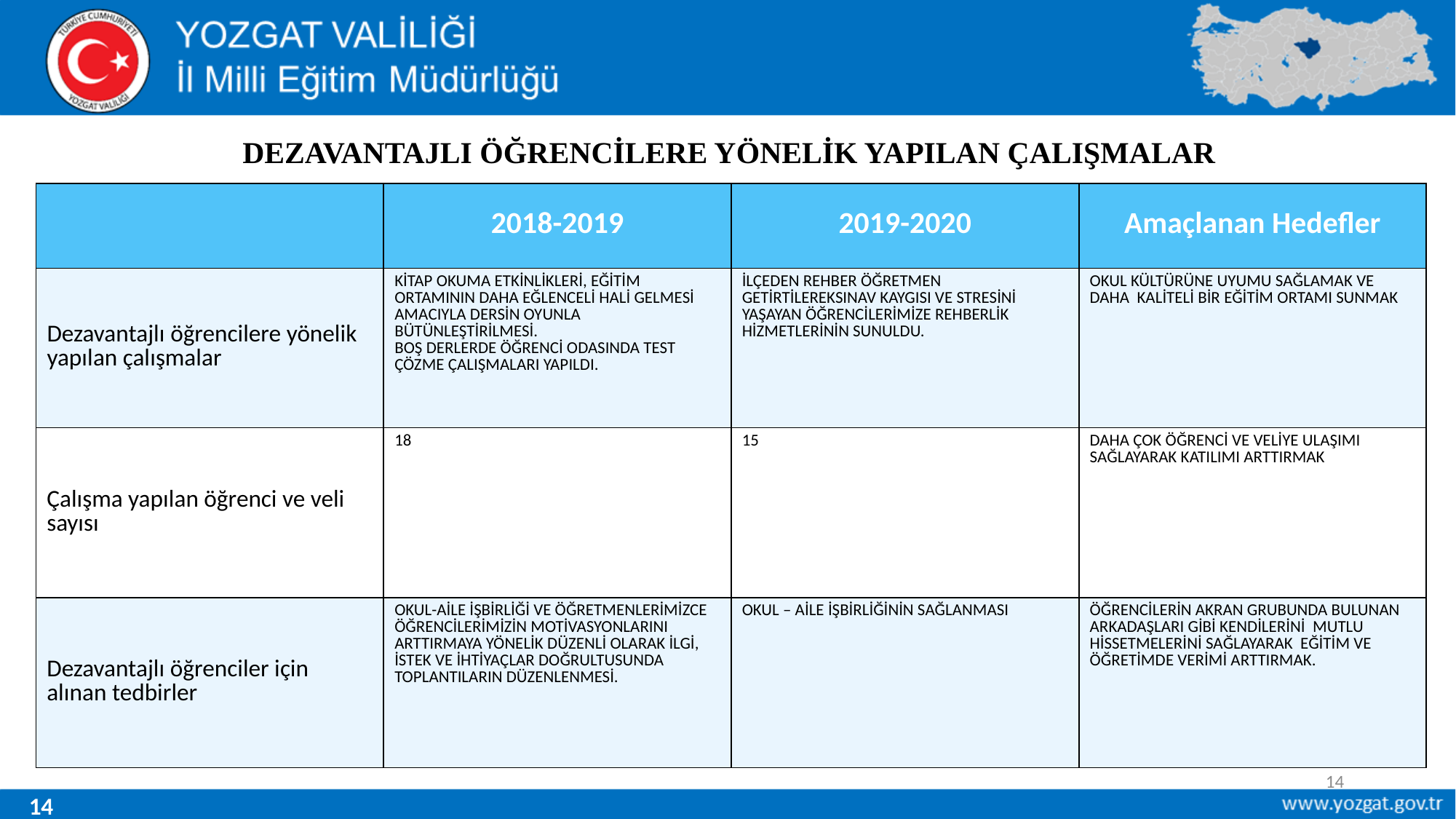

# DEZAVANTAJLI ÖĞRENCİLERE YÖNELİK YAPILAN ÇALIŞMALAR
|  | 2018-2019 | 2019-2020 | Amaçlanan Hedefler |
| --- | --- | --- | --- |
| Dezavantajlı öğrencilere yönelik yapılan çalışmalar | KİTAP OKUMA ETKİNLİKLERİ, EĞİTİM ORTAMININ DAHA EĞLENCELİ HALİ GELMESİ AMACIYLA DERSİN OYUNLA BÜTÜNLEŞTİRİLMESİ. BOŞ DERLERDE ÖĞRENCİ ODASINDA TEST ÇÖZME ÇALIŞMALARI YAPILDI. | İLÇEDEN REHBER ÖĞRETMEN GETİRTİLEREKSINAV KAYGISI VE STRESİNİ YAŞAYAN ÖĞRENCİLERİMİZE REHBERLİK HİZMETLERİNİN SUNULDU. | OKUL KÜLTÜRÜNE UYUMU SAĞLAMAK VE DAHA KALİTELİ BİR EĞİTİM ORTAMI SUNMAK |
| Çalışma yapılan öğrenci ve veli sayısı | 18 | 15 | DAHA ÇOK ÖĞRENCİ VE VELİYE ULAŞIMI SAĞLAYARAK KATILIMI ARTTIRMAK |
| Dezavantajlı öğrenciler için alınan tedbirler | OKUL-AİLE İŞBİRLİĞİ VE ÖĞRETMENLERİMİZCE ÖĞRENCİLERİMİZİN MOTİVASYONLARINI ARTTIRMAYA YÖNELİK DÜZENLİ OLARAK İLGİ, İSTEK VE İHTİYAÇLAR DOĞRULTUSUNDA TOPLANTILARIN DÜZENLENMESİ. | OKUL – AİLE İŞBİRLİĞİNİN SAĞLANMASI | ÖĞRENCİLERİN AKRAN GRUBUNDA BULUNAN ARKADAŞLARI GİBİ KENDİLERİNİ MUTLU HİSSETMELERİNİ SAĞLAYARAK EĞİTİM VE ÖĞRETİMDE VERİMİ ARTTIRMAK. |
14